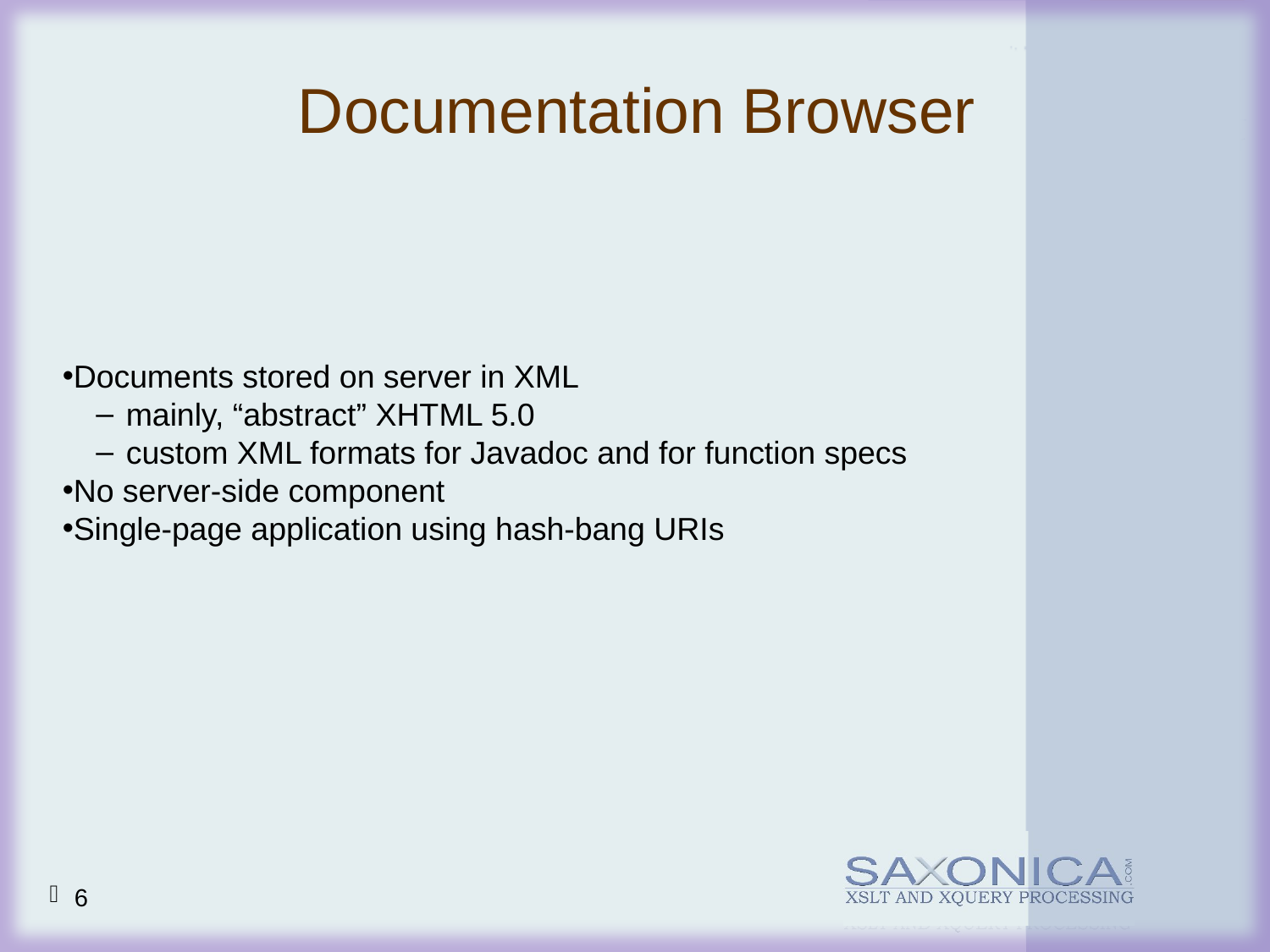

Documentation Browser
Documents stored on server in XML
mainly, “abstract” XHTML 5.0
custom XML formats for Javadoc and for function specs
No server-side component
Single-page application using hash-bang URIs
6